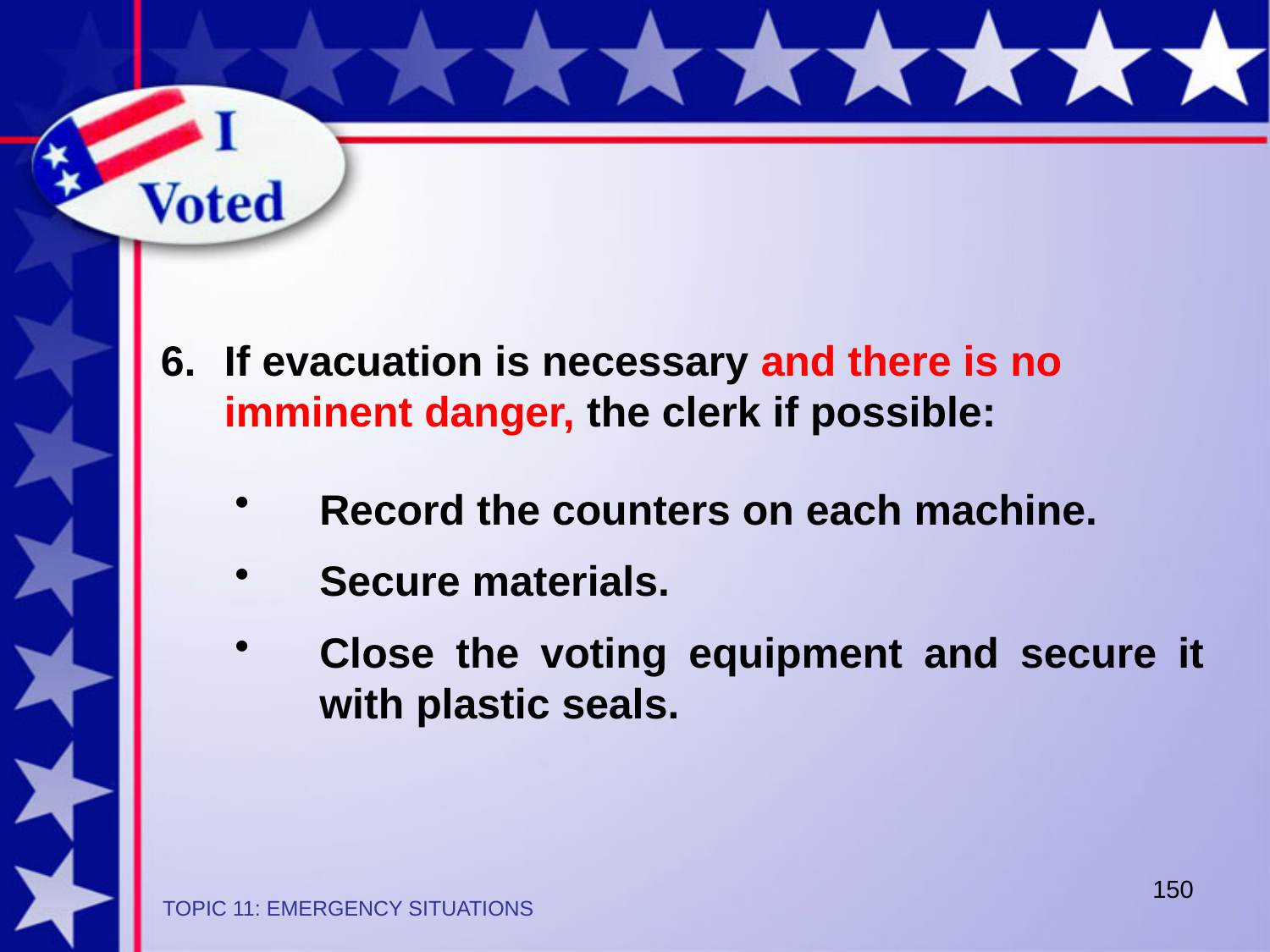

If evacuation is necessary and there is no imminent danger, the clerk if possible:

Record the counters on each machine.
Secure materials.
Close the voting equipment and secure it with plastic seals.
150
TOPIC 11: EMERGENCY SITUATIONS